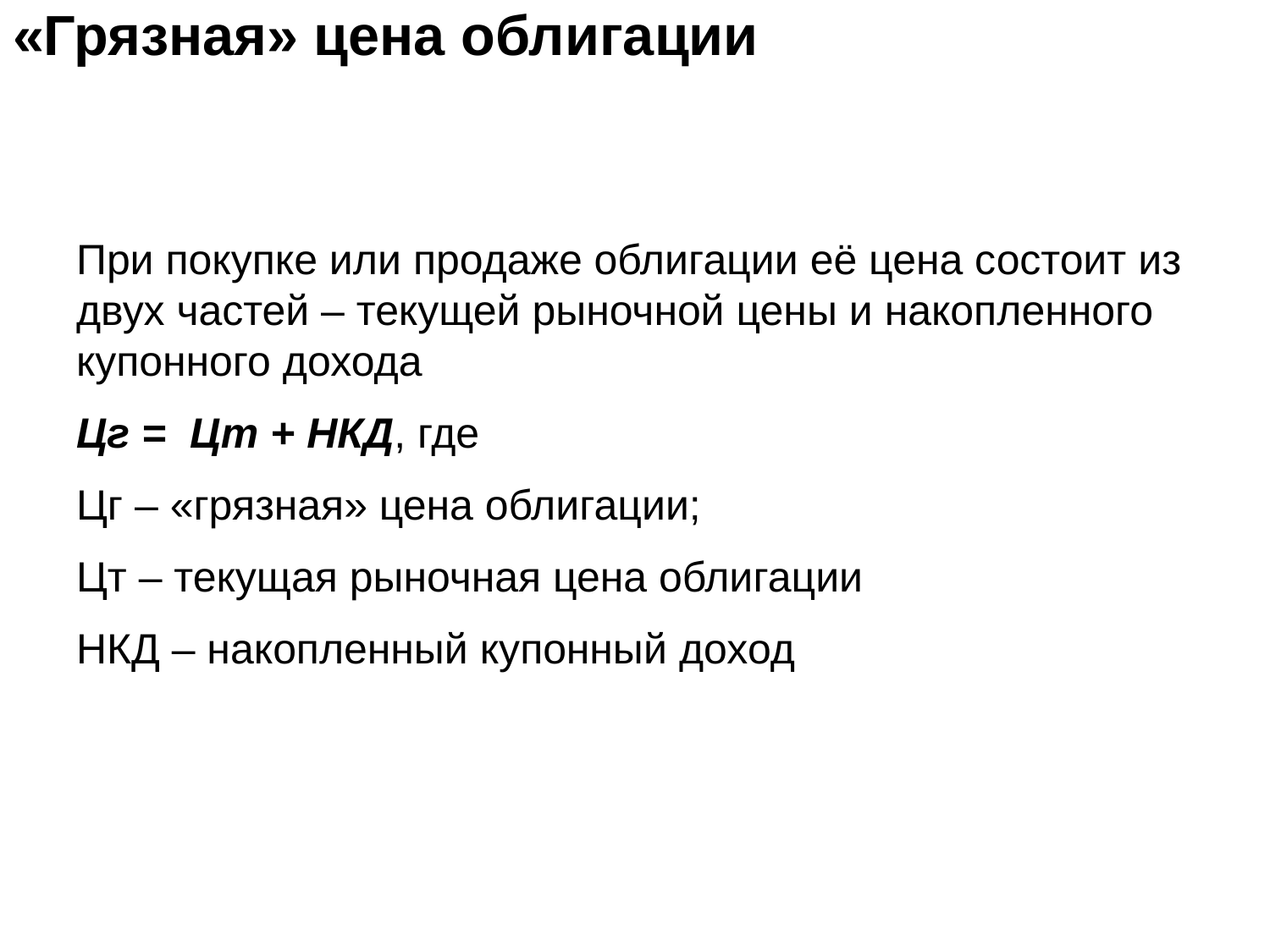

# «Грязная» цена облигации
При покупке или продаже облигации её цена состоит из двух частей – текущей рыночной цены и накопленного купонного дохода
Цг =  Цт + НКД, где
Цг – «грязная» цена облигации;
Цт – текущая рыночная цена облигации
НКД – накопленный купонный доход